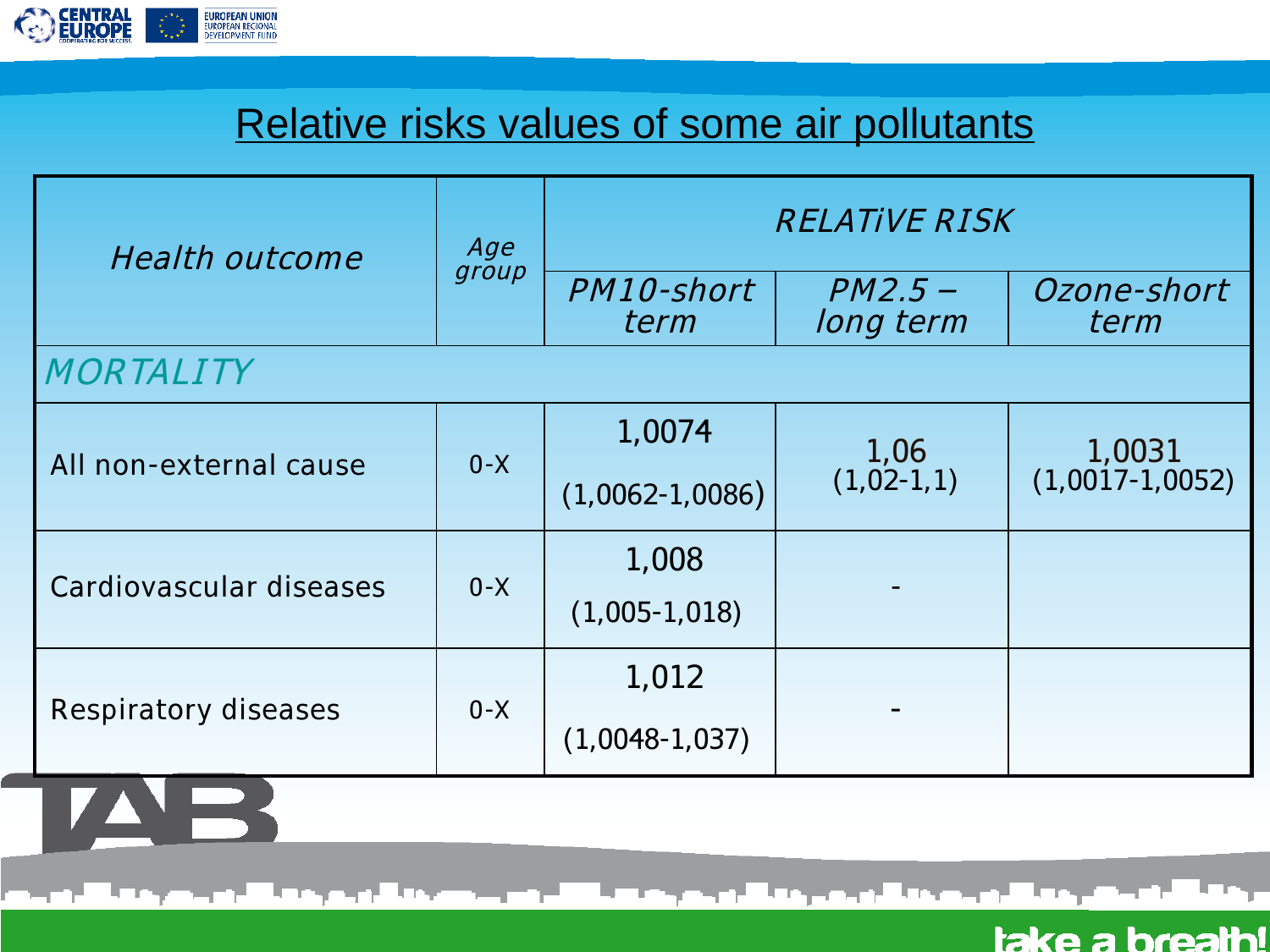

# Relative risks values of some air pollutants
| Health outcome | Age group | RELATiVE RISK |  |  |
| --- | --- | --- | --- | --- |
|  |  | PM10-short term | PM2.5 – long term | Ozone-short term |
| MORTALITY |  |  |  |  |
| All non-external cause | 0-X | 1,0074 (1,0062-1,0086) | 1,06 (1,02-1,1) | 1,0031 (1,0017-1,0052) |
| Cardiovascular diseases | 0-X | 1,008 (1,005-1,018) | - |  |
| Respiratory diseases | 0-X | 1,012 (1,0048-1,037) | - |  |